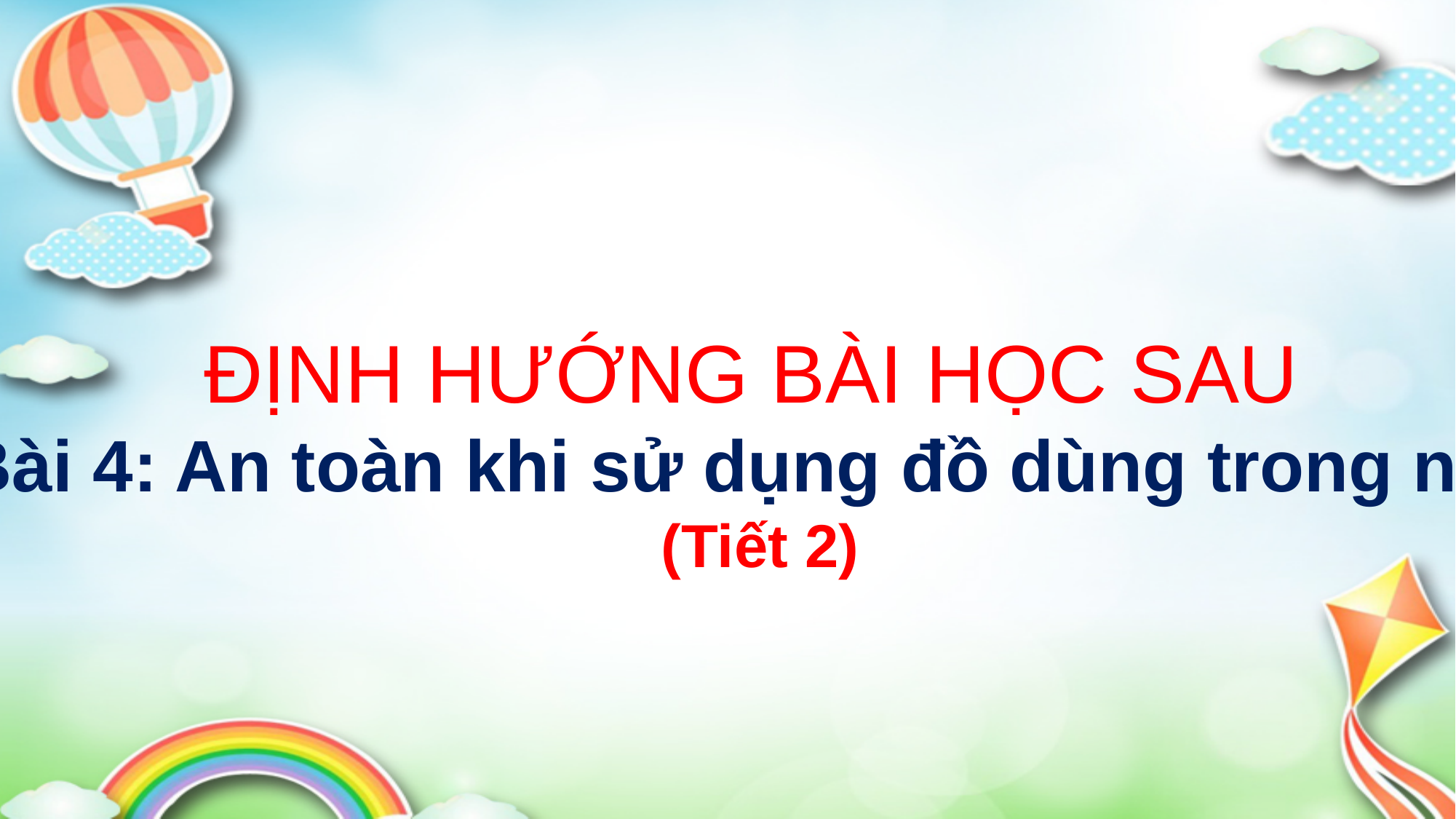

ĐỊNH HƯỚNG BÀI HỌC SAU
Bài 4: An toàn khi sử dụng đồ dùng trong nhà
 (Tiết 2)